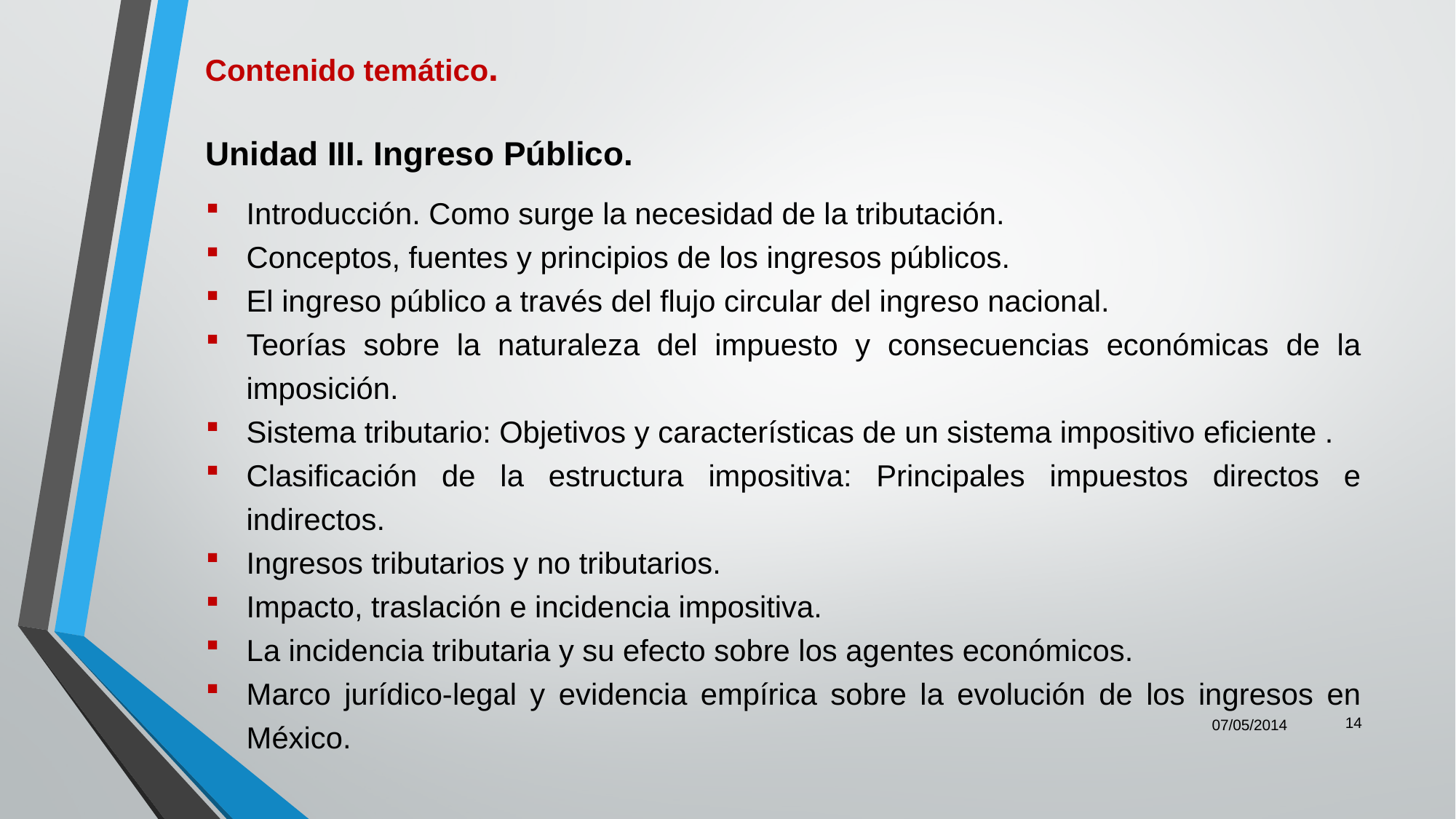

Contenido temático.
Unidad III. Ingreso Público.

Introducción. Como surge la necesidad de la tributación.
Conceptos, fuentes y principios de los ingresos públicos.
El ingreso público a través del flujo circular del ingreso nacional.
Teorías sobre la naturaleza del impuesto y consecuencias económicas de la imposición.
Sistema tributario: Objetivos y características de un sistema impositivo eficiente .
Clasificación de la estructura impositiva: Principales impuestos directos e indirectos.
Ingresos tributarios y no tributarios.
Impacto, traslación e incidencia impositiva.
La incidencia tributaria y su efecto sobre los agentes económicos.
Marco jurídico-legal y evidencia empírica sobre la evolución de los ingresos en México.
14
07/05/2014